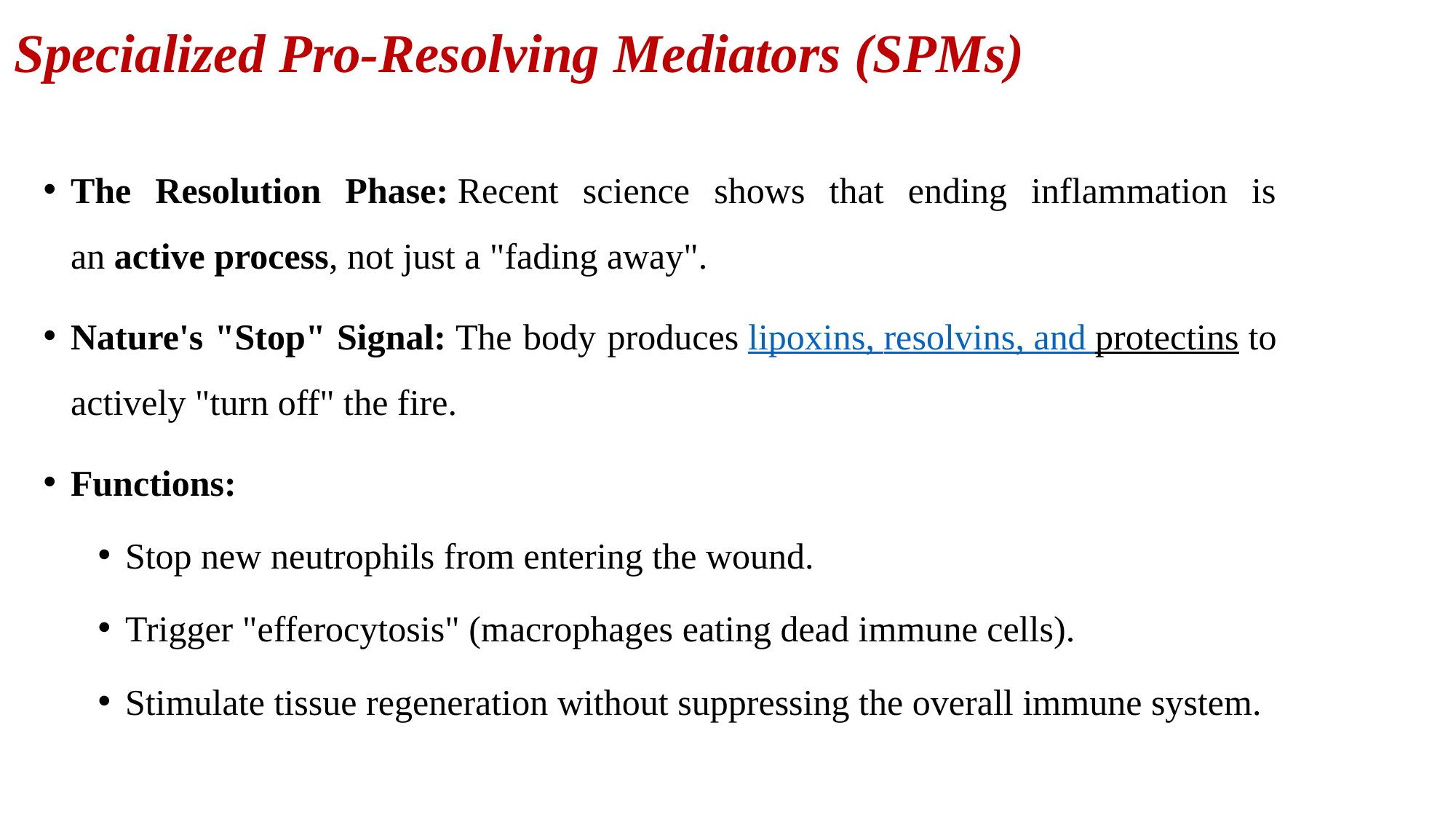

# Specialized Pro-Resolving Mediators (SPMs)
The Resolution Phase: Recent science shows that ending inflammation is an active process, not just a "fading away".
Nature's "Stop" Signal: The body produces lipoxins, resolvins, and protectins to actively "turn off" the fire.
Functions:
Stop new neutrophils from entering the wound.
Trigger "efferocytosis" (macrophages eating dead immune cells).
Stimulate tissue regeneration without suppressing the overall immune system.